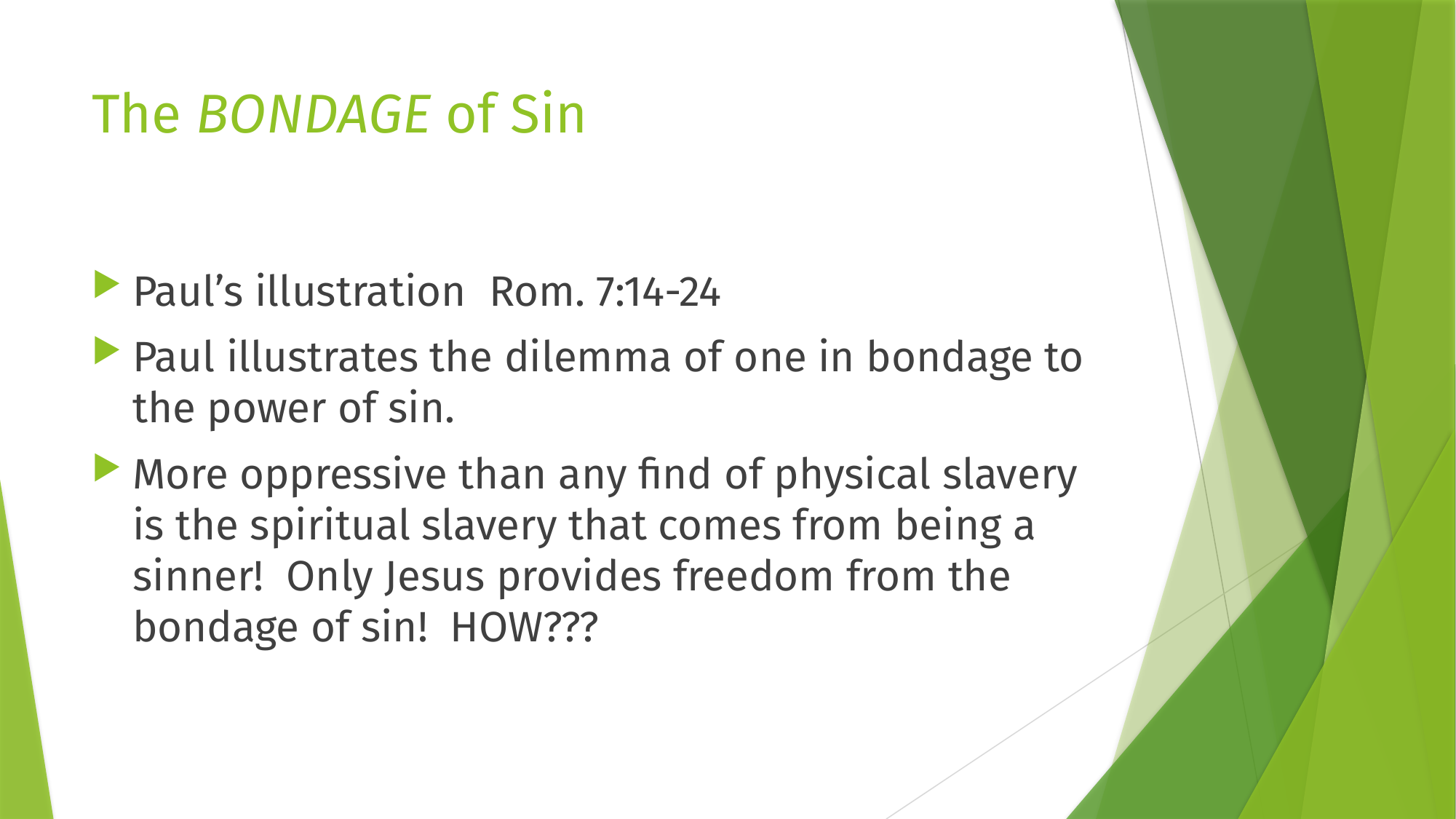

# The BONDAGE of Sin
Paul’s illustration  Rom. 7:14-24
Paul illustrates the dilemma of one in bondage to the power of sin.
More oppressive than any find of physical slavery is the spiritual slavery that comes from being a sinner!  Only Jesus provides freedom from the bondage of sin!  HOW???